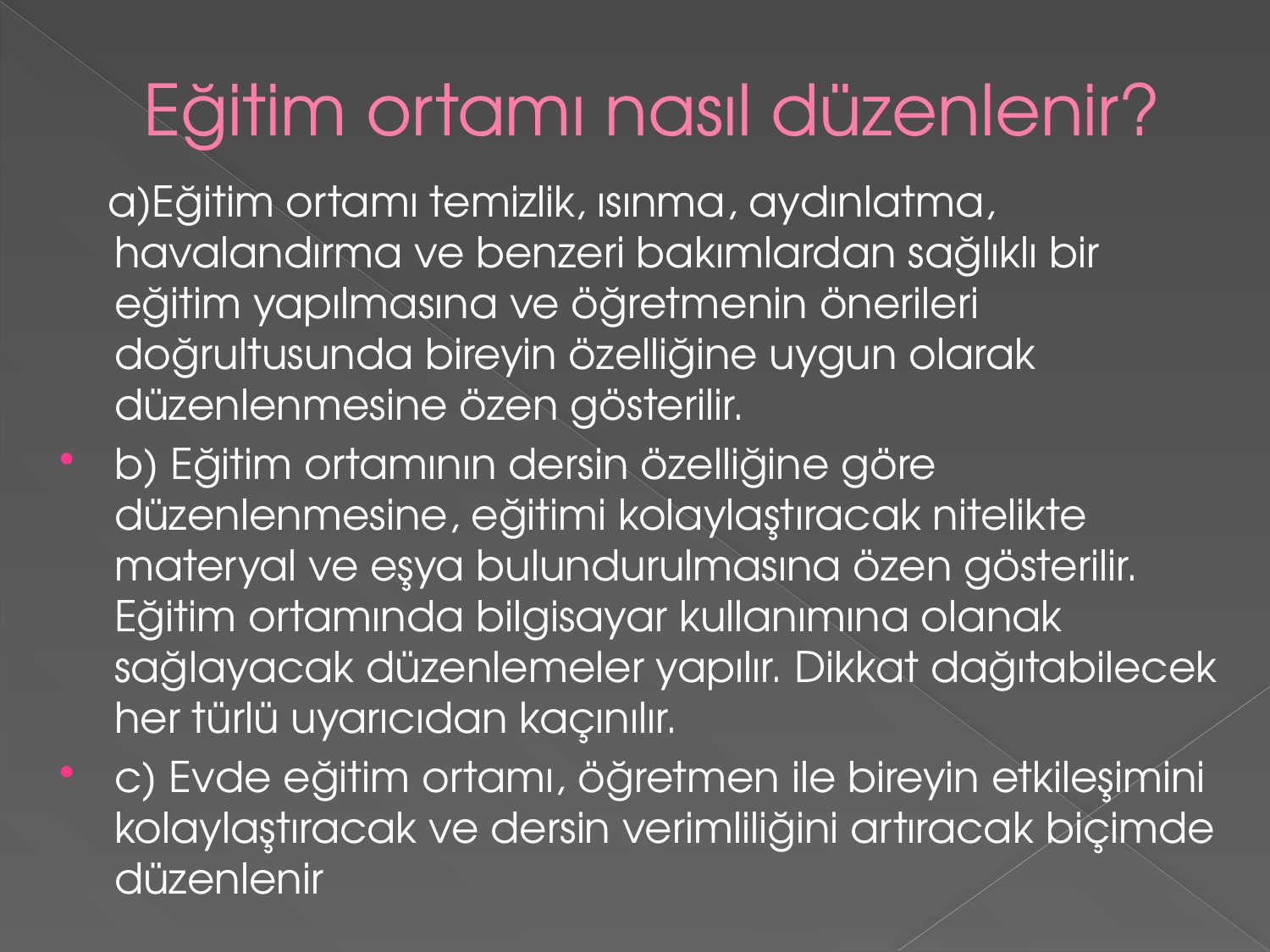

# Eğitim ortamı nasıl düzenlenir?
    a)Eğitim ortamı temizlik, ısınma, aydınlatma, havalandırma ve benzeri bakımlardan sağlıklı bir eğitim yapılmasına ve öğretmenin önerileri doğrultusunda bireyin özelliğine uygun olarak düzenlenmesine özen gösterilir.
b) Eğitim ortamının dersin özelliğine göre düzenlenmesine, eğitimi kolaylaştıracak nitelikte materyal ve eşya bulundurulmasına özen gösterilir. Eğitim ortamında bilgisayar kullanımına olanak sağlayacak düzenlemeler yapılır. Dikkat dağıtabilecek her türlü uyarıcıdan kaçınılır.
c) Evde eğitim ortamı, öğretmen ile bireyin etkileşimini kolaylaştıracak ve dersin verimliliğini artıracak biçimde düzenlenir